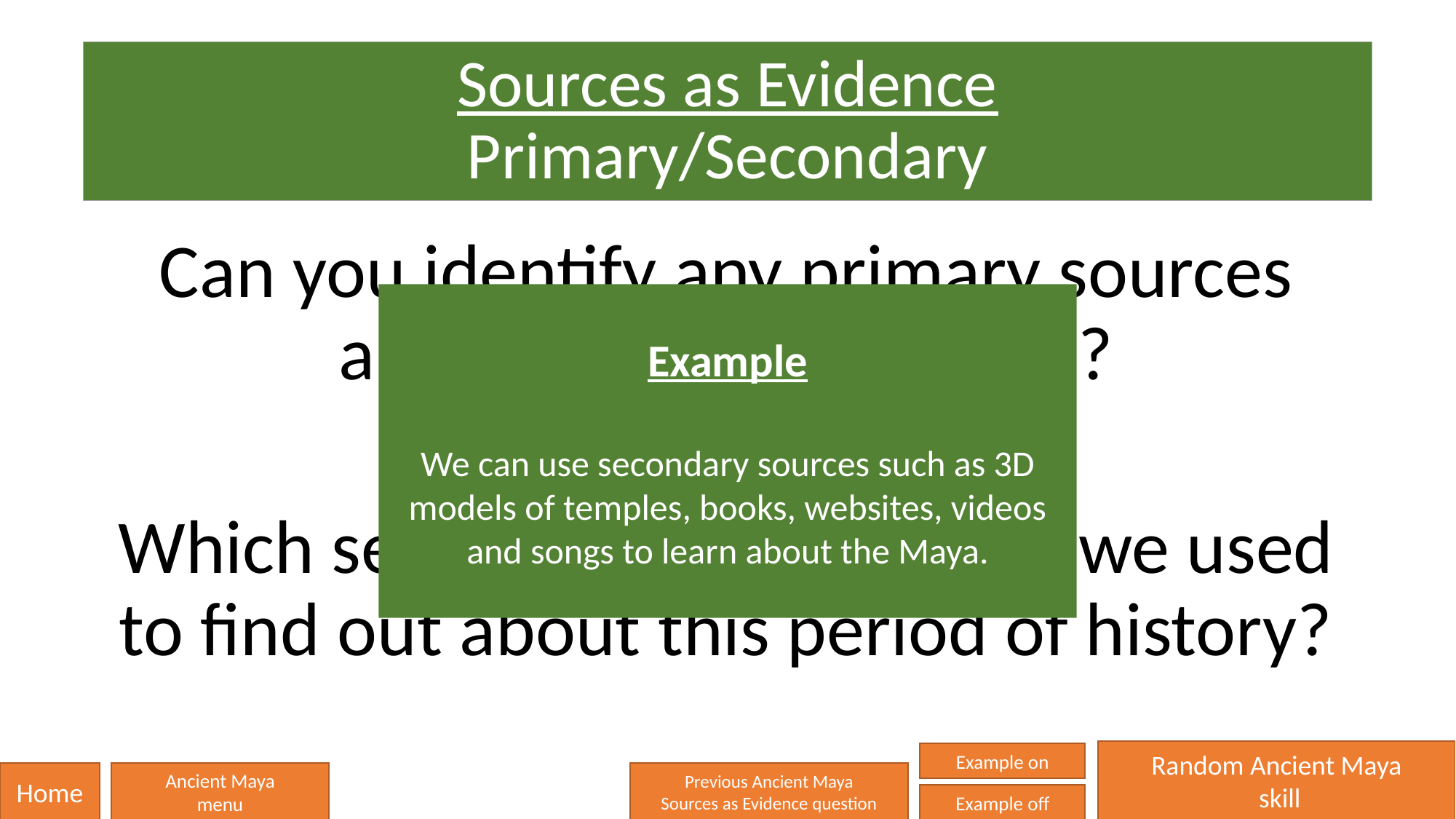

# Sources as Evidence Primary/Secondary
Can you identify any primary sources about the Ancient Maya?

Which secondary sources have we used to find out about this period of history?
Example

We can use secondary sources such as 3D models of temples, books, websites, videos and songs to learn about the Maya.
Random Ancient Maya
 skill
Example on
Home
Ancient Maya
menu
Previous Ancient Maya
Sources as Evidence question
Example off